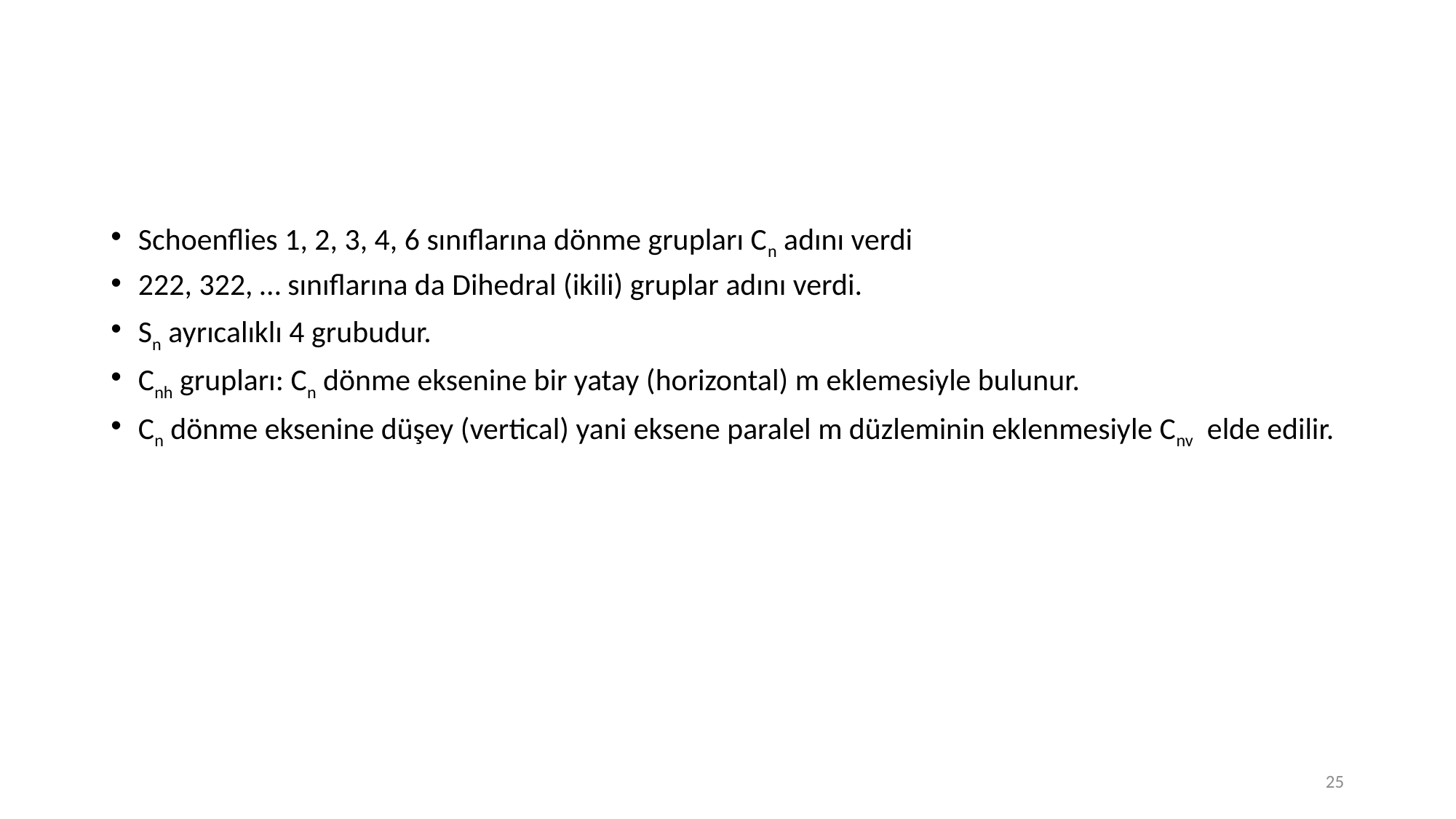

#
Schoenflies 1, 2, 3, 4, 6 sınıflarına dönme grupları Cn adını verdi
222, 322, … sınıflarına da Dihedral (ikili) gruplar adını verdi.
Sn ayrıcalıklı 4 grubudur.
Cnh grupları: Cn dönme eksenine bir yatay (horizontal) m eklemesiyle bulunur.
Cn dönme eksenine düşey (vertical) yani eksene paralel m düzleminin eklenmesiyle Cnv  elde edilir.

25